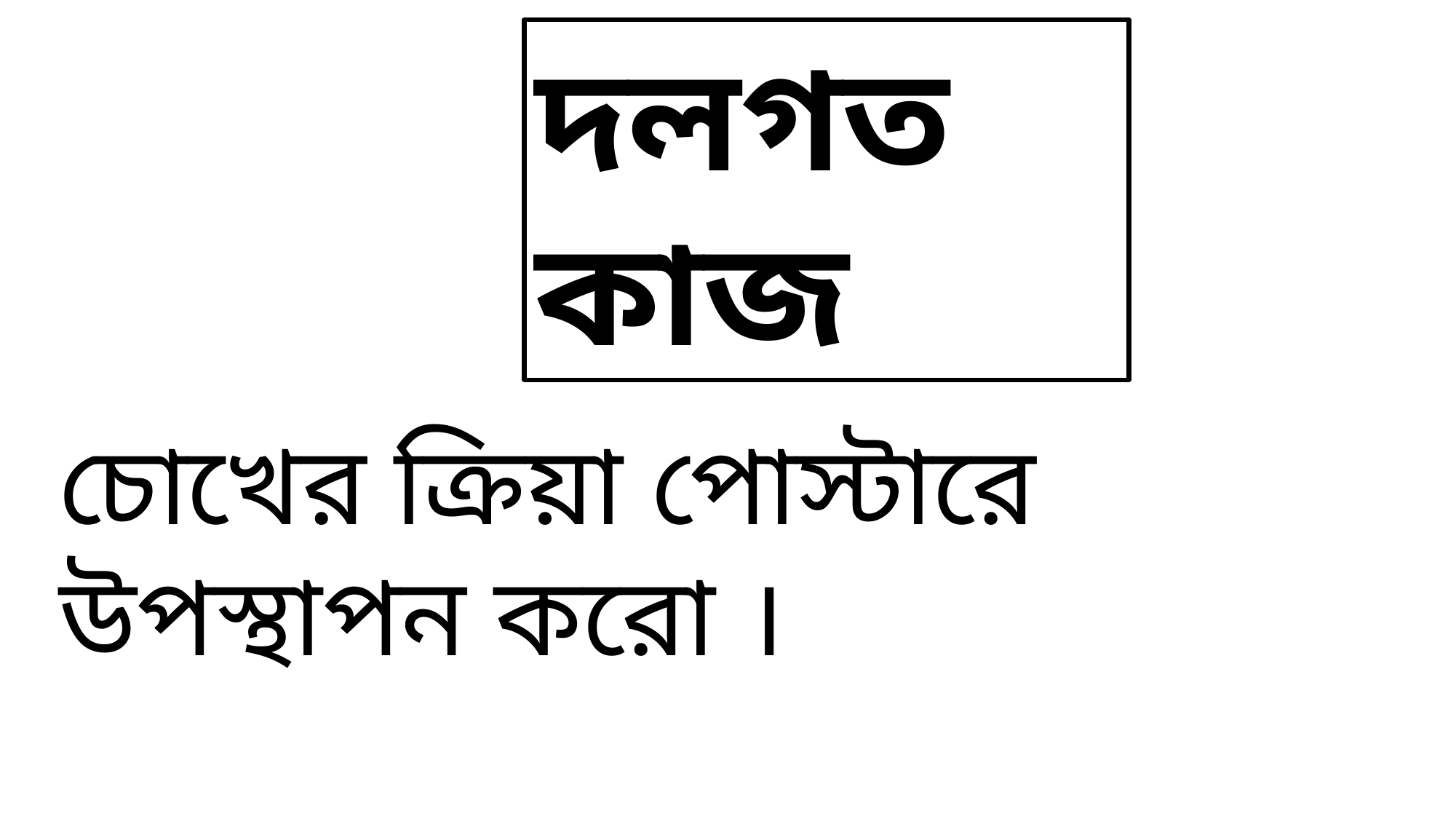

দলগত কাজ
চোখের ক্রিয়া পোস্টারে উপস্থাপন করো ।